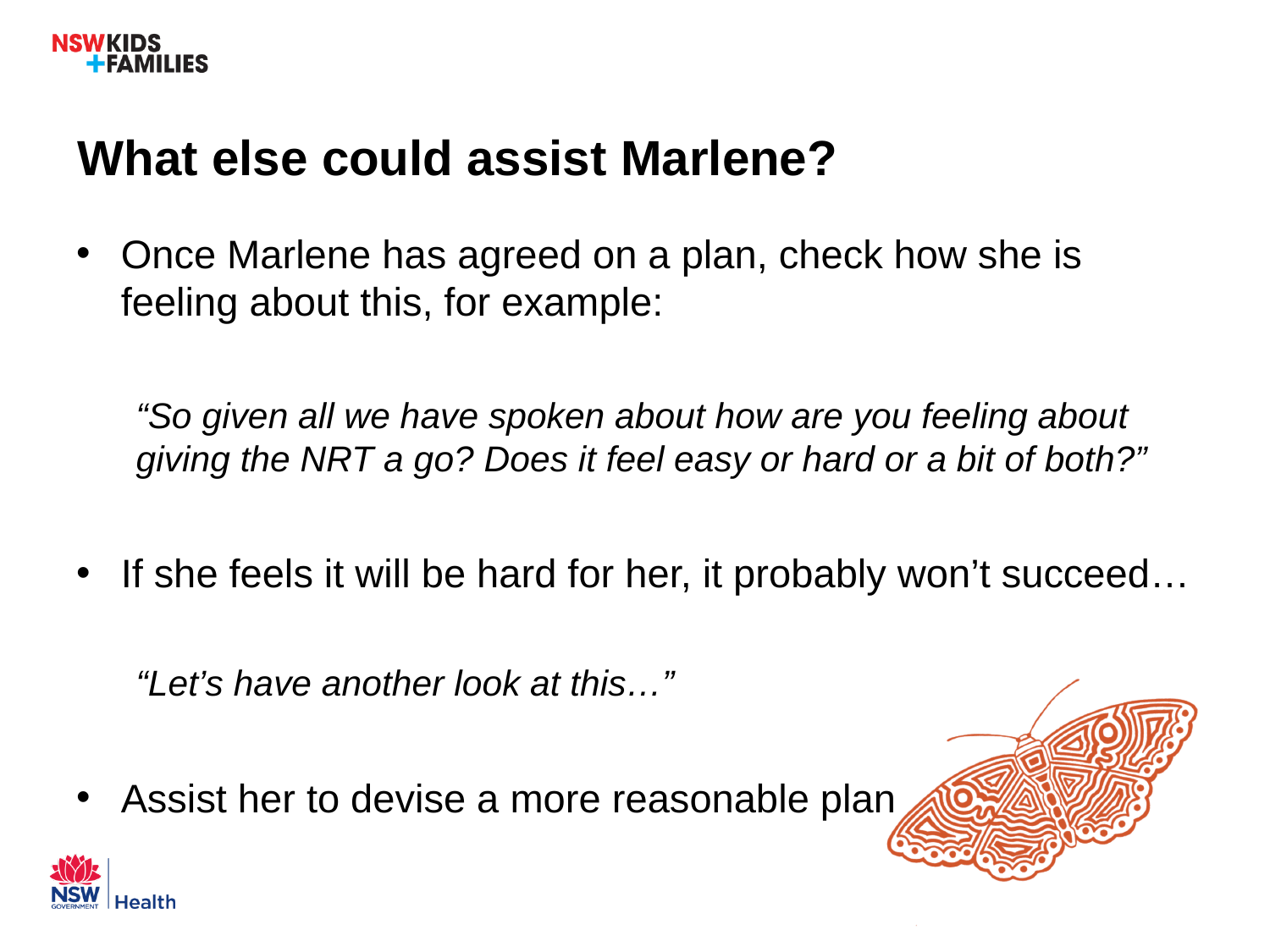

# What else could assist Marlene?
Once Marlene has agreed on a plan, check how she is feeling about this, for example:

“So given all we have spoken about how are you feeling about giving the NRT a go? Does it feel easy or hard or a bit of both?”

If she feels it will be hard for her, it probably won’t succeed…

“Let’s have another look at this…”

Assist her to devise a more reasonable plan